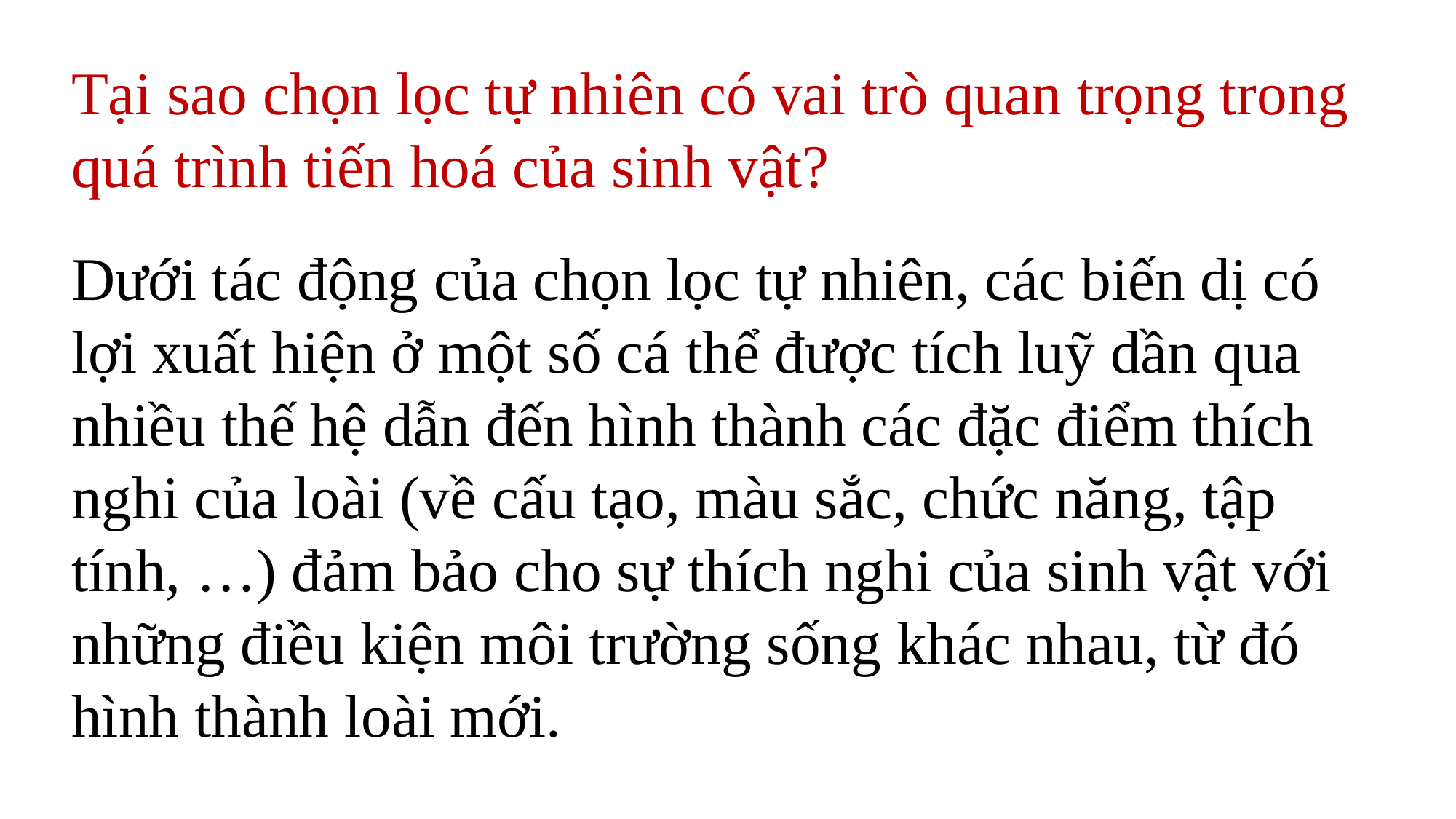

Tại sao chọn lọc tự nhiên có vai trò quan trọng trong quá trình tiến hoá của sinh vật?
Dưới tác động của chọn lọc tự nhiên, các biến dị có lợi xuất hiện ở một số cá thể được tích luỹ dần qua nhiều thế hệ dẫn đến hình thành các đặc điểm thích nghi của loài (về cấu tạo, màu sắc, chức năng, tập tính, …) đảm bảo cho sự thích nghi của sinh vật với những điều kiện môi trường sống khác nhau, từ đó hình thành loài mới.